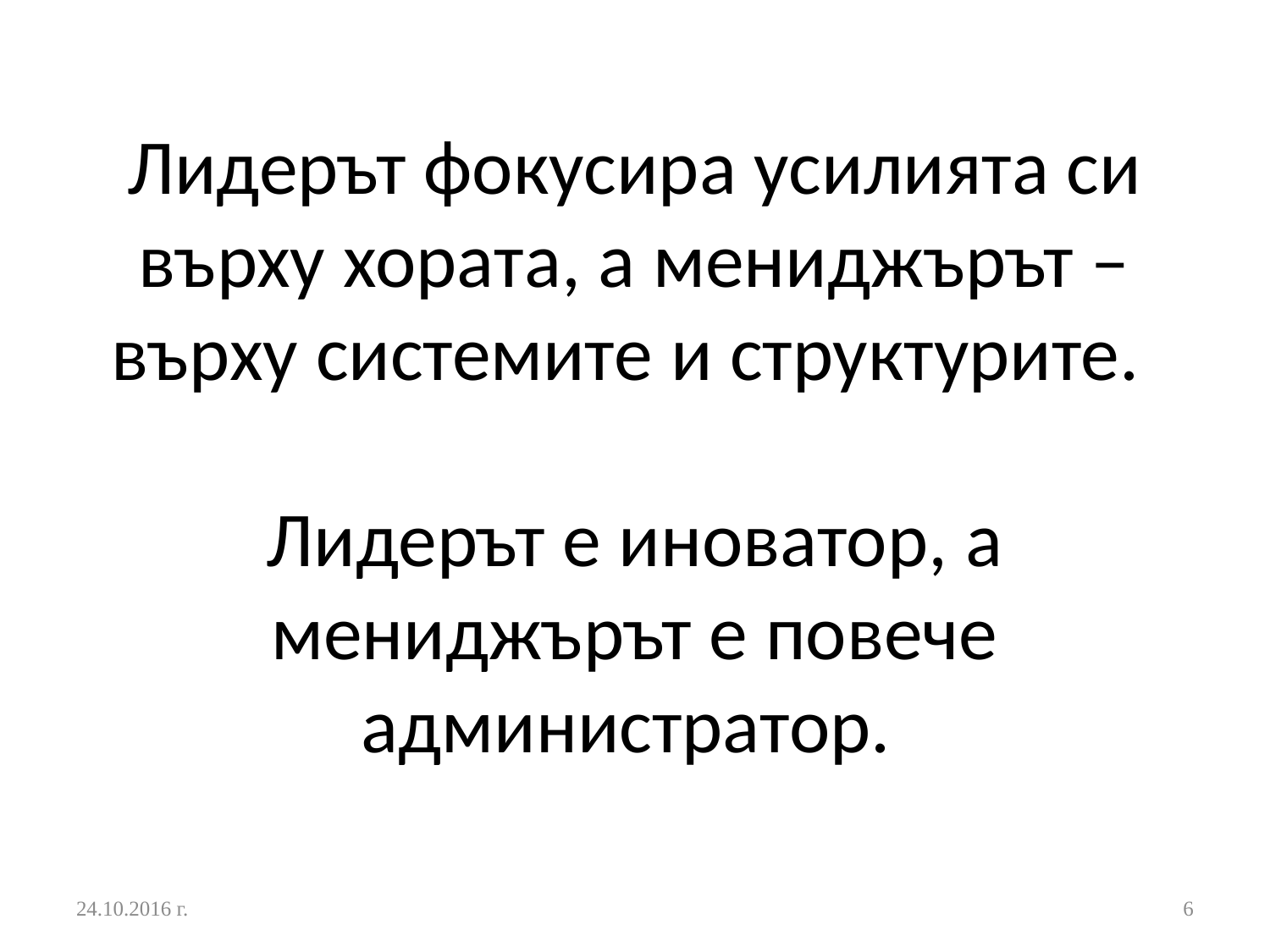

# Лидерът фокусира усилията си върху хората, а мениджърът – върху системите и структурите. Лидерът е иноватор, а мениджърът е повече администратор.
24.10.2016 г.
6